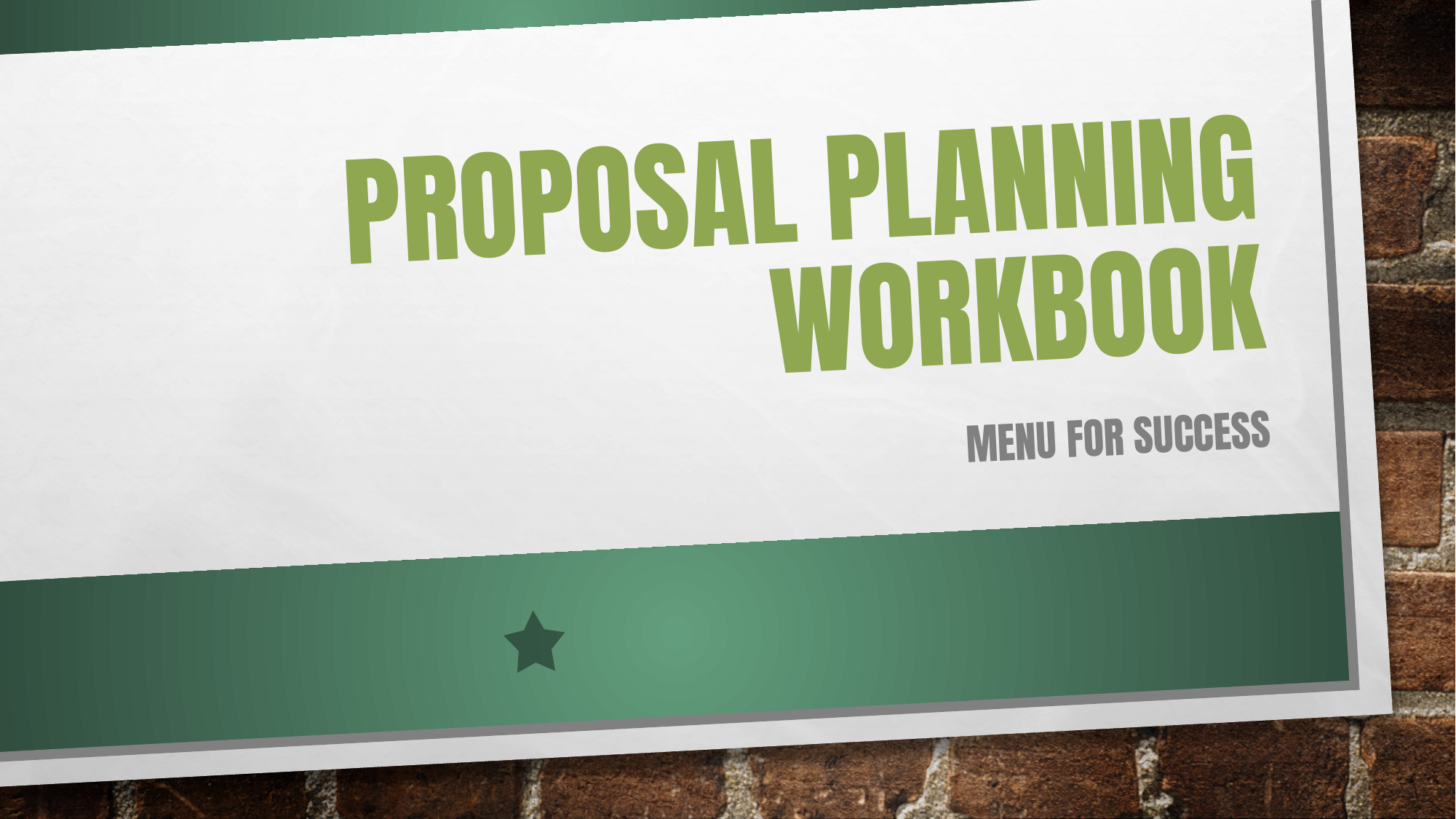

# Proposal planning workbook
Menu for success